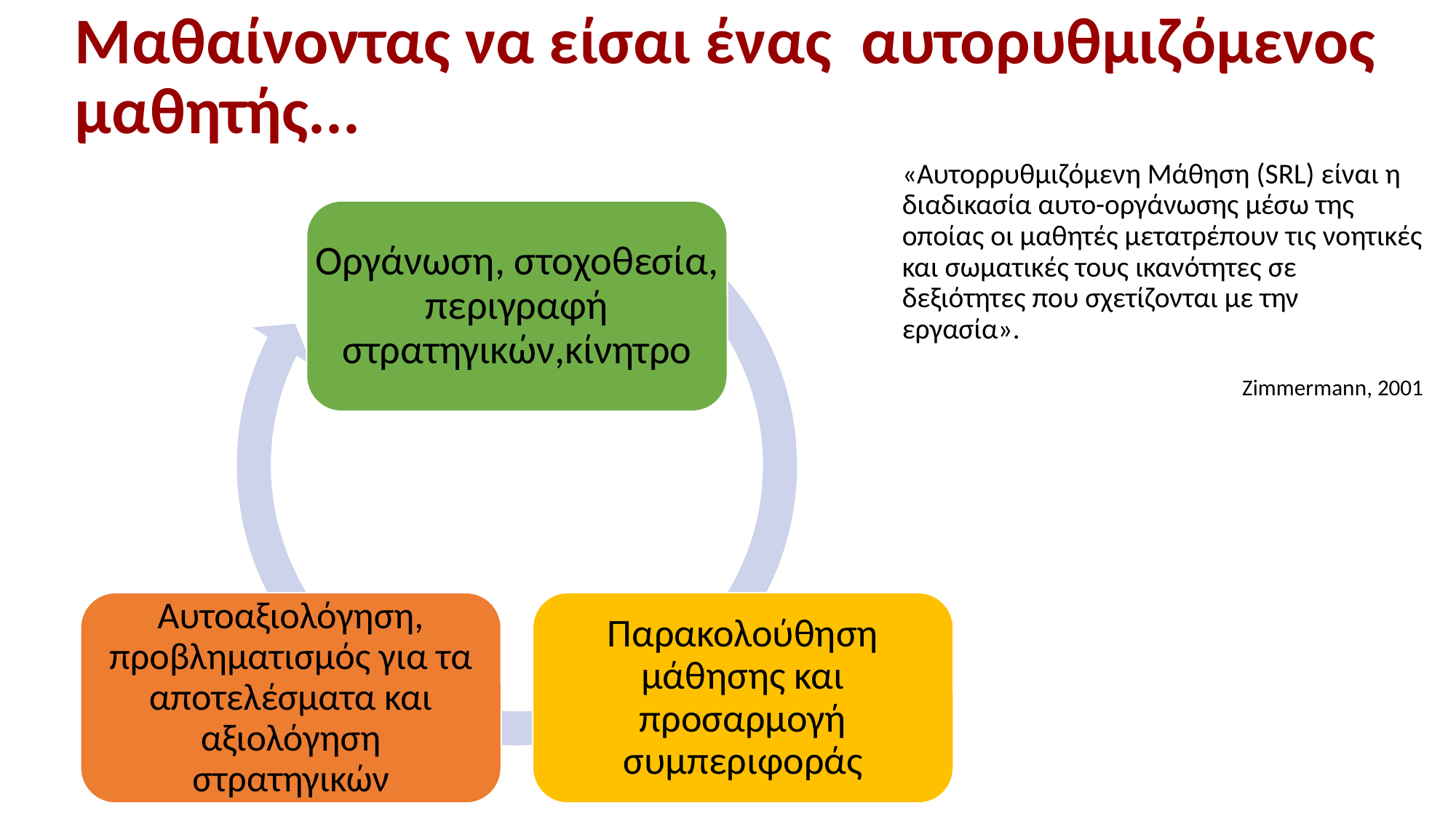

# Μαθαίνοντας να είσαι ένας  αυτορυθμιζόμενος μαθητής...
«Αυτορρυθμιζόμενη Μάθηση (SRL) είναι η διαδικασία αυτο-οργάνωσης μέσω της οποίας οι μαθητές μετατρέπουν τις νοητικές και σωματικές τους ικανότητες σε δεξιότητες που σχετίζονται με την εργασία».
	Zimmermann, 2001

Οργάνωση, στοχοθεσία, περιγραφή στρατηγικών,κίνητρο

Αυτοαξιολόγηση, προβληματισμός για τα αποτελέσματα και αξιολόγηση στρατηγικών
Παρακολούθηση μάθησης και προσαρμογή συμπεριφοράς